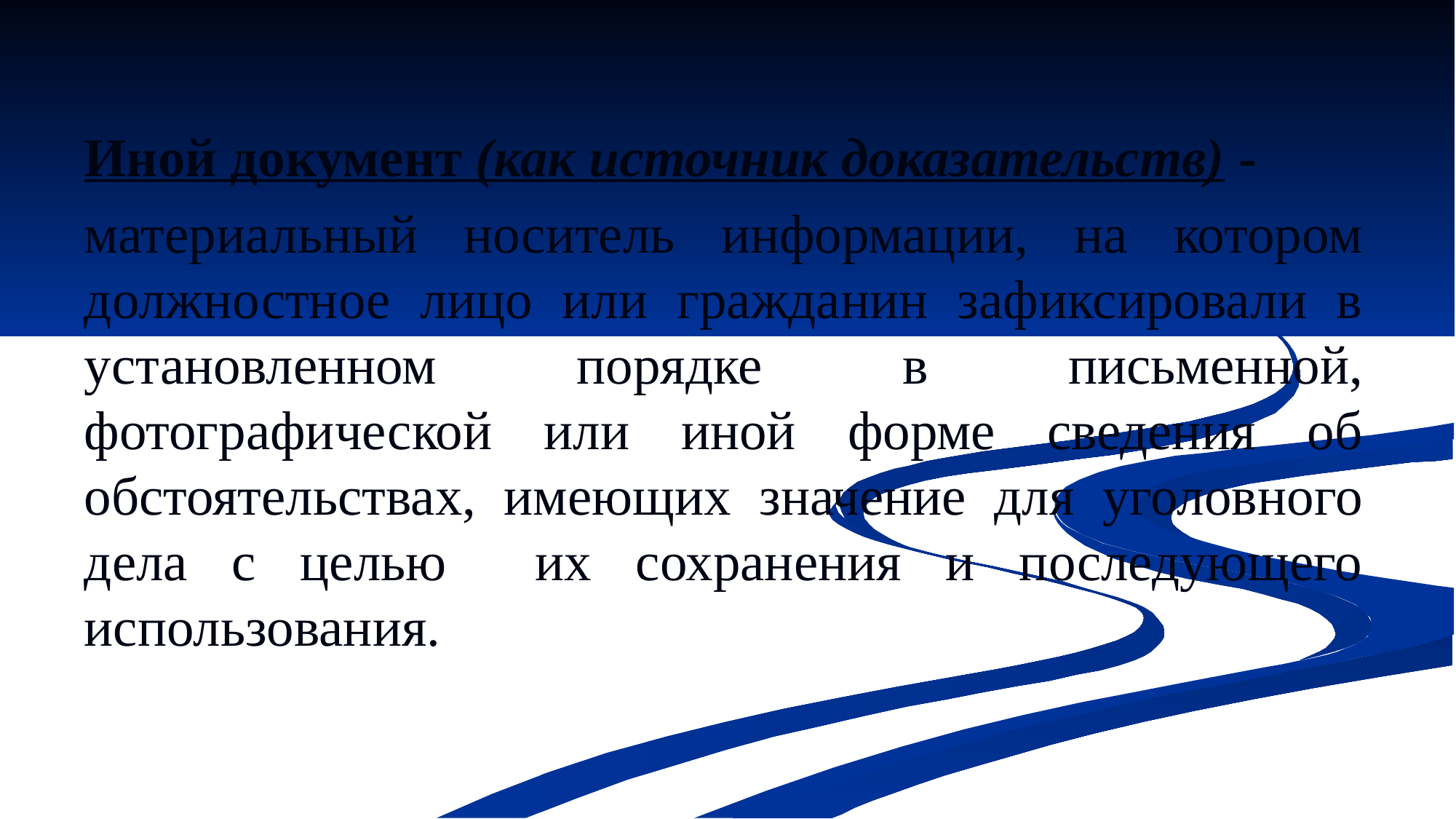

Иной документ (как источник доказательств) -
материальный носитель информации, на котором должностное лицо или гражданин зафиксировали в установленном порядке в письменной, фотографической или иной форме сведения об обстоятельствах, имеющих значение для уголовного дела с целью  их сохранения и последующего использования.